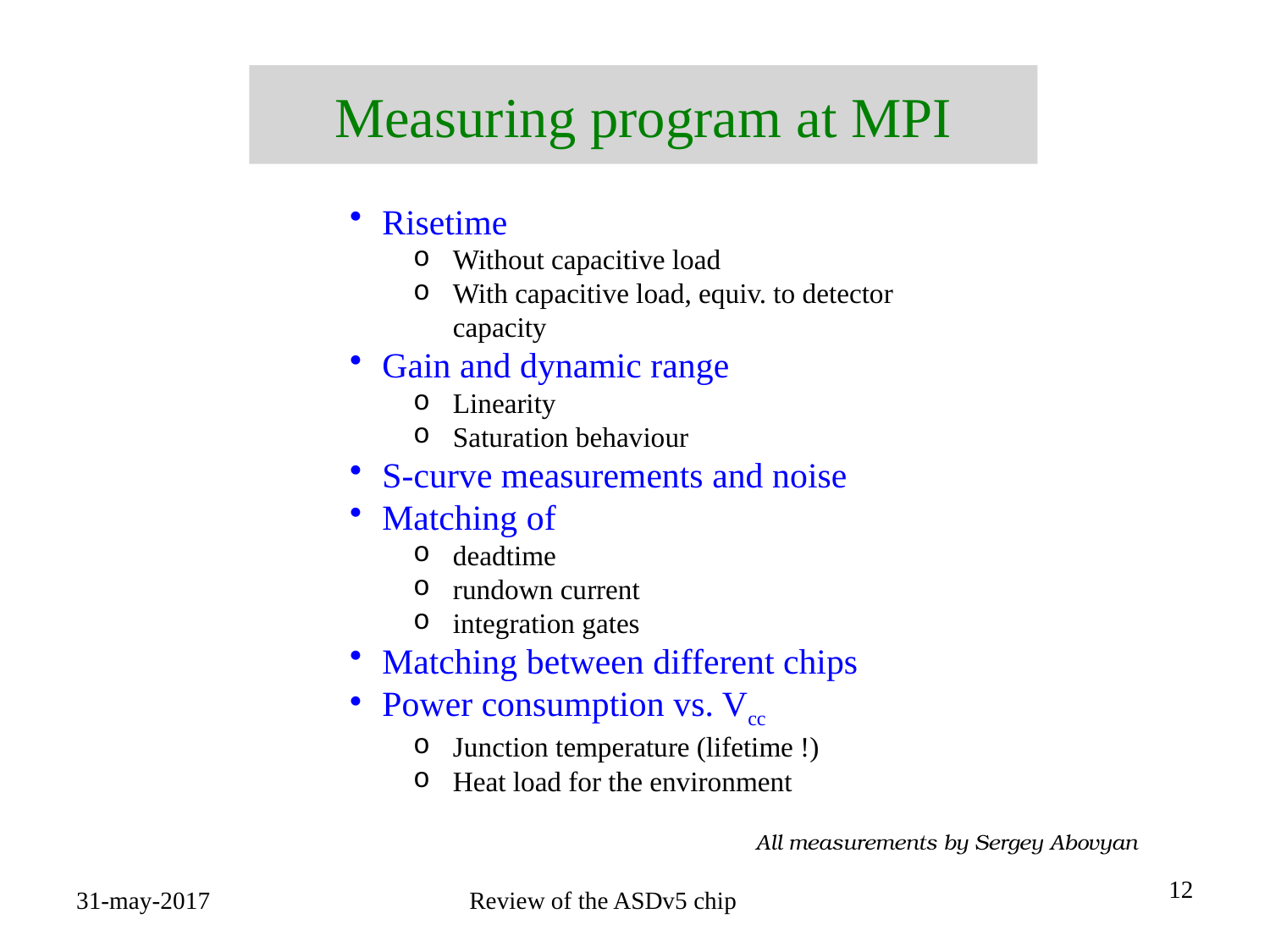

# Measuring program at MPI
Risetime
Without capacitive load
With capacitive load, equiv. to detector capacity
Gain and dynamic range
Linearity
Saturation behaviour
S-curve measurements and noise
Matching of
deadtime
rundown current
integration gates
Matching between different chips
Power consumption vs. Vcc
Junction temperature (lifetime !)
Heat load for the environment

All measurements by Sergey Abovyan
12
31-may-2017
Review of the ASDv5 chip